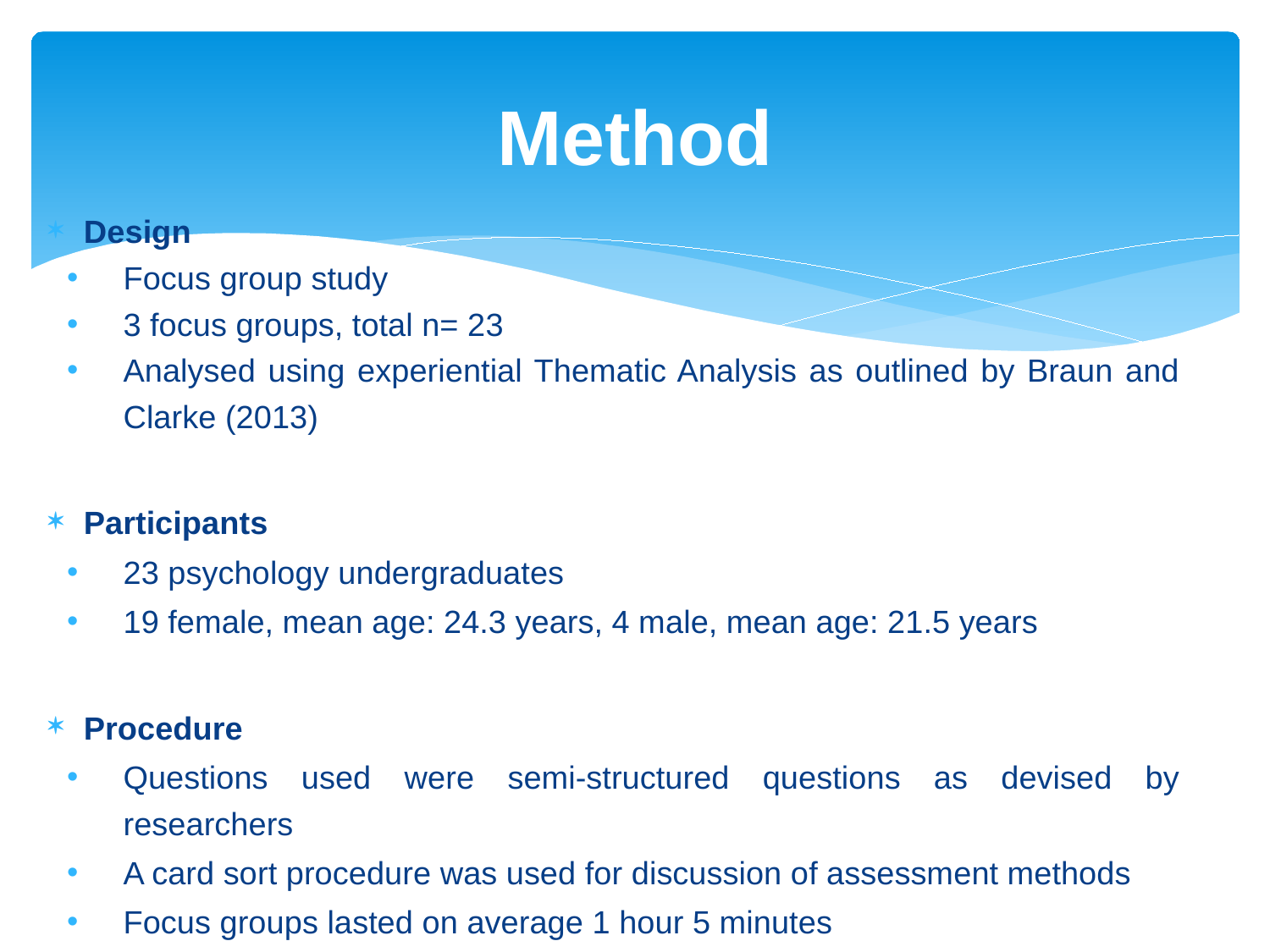

# Method
Design
Focus group study
3 focus groups, total n= 23
Analysed using experiential Thematic Analysis as outlined by Braun and Clarke (2013)

Participants
23 psychology undergraduates
19 female, mean age: 24.3 years, 4 male, mean age: 21.5 years

Procedure
Questions used were semi-structured questions as devised by researchers
A card sort procedure was used for discussion of assessment methods
Focus groups lasted on average 1 hour 5 minutes
The 2 focus group facilitators were psychology lecturers at UWL